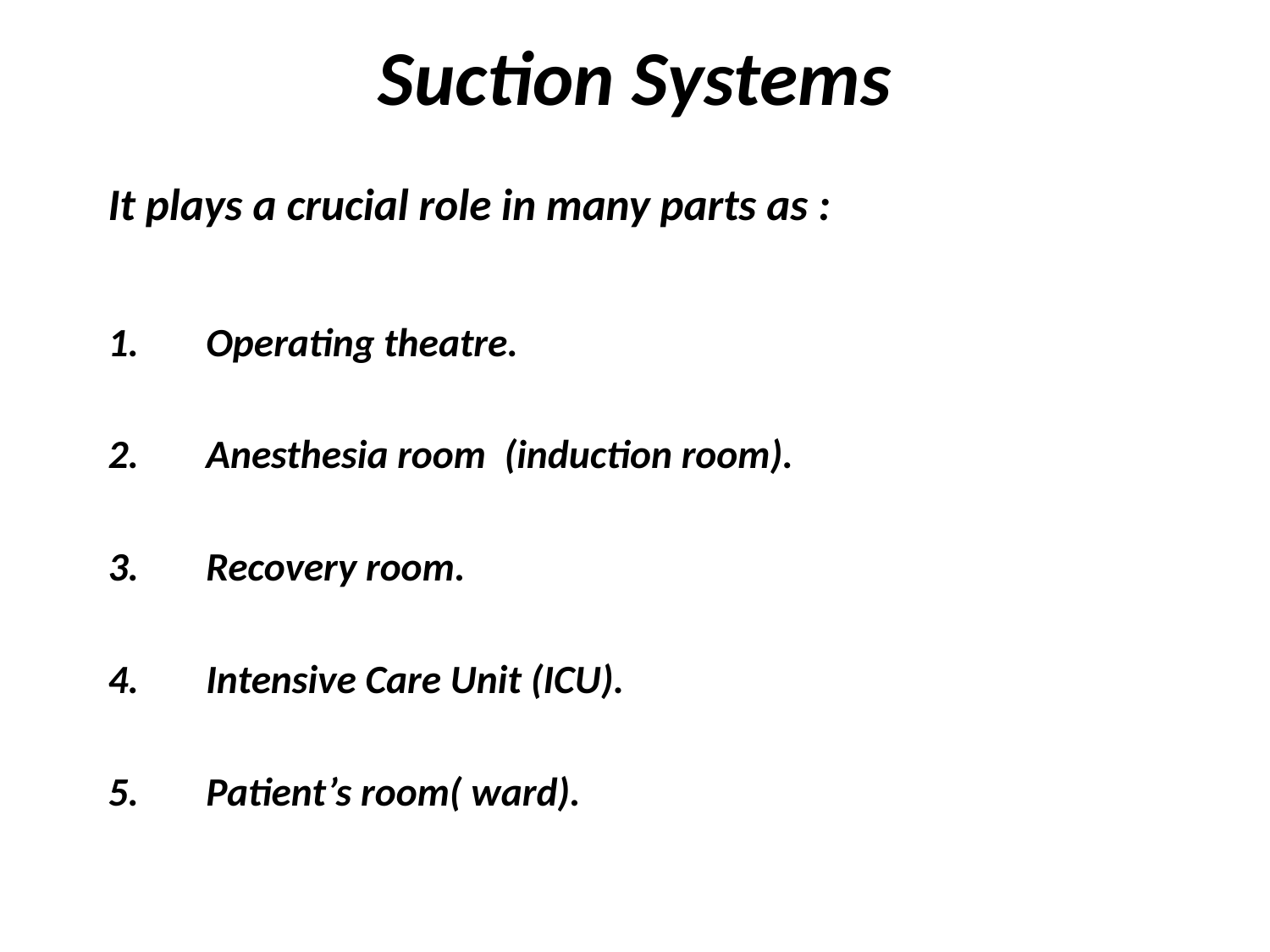

# Suction Systems
It plays a crucial role in many parts as :

Operating theatre.

Anesthesia room  (induction room).

Recovery room.

Intensive Care Unit (ICU).

Patient’s room( ward).